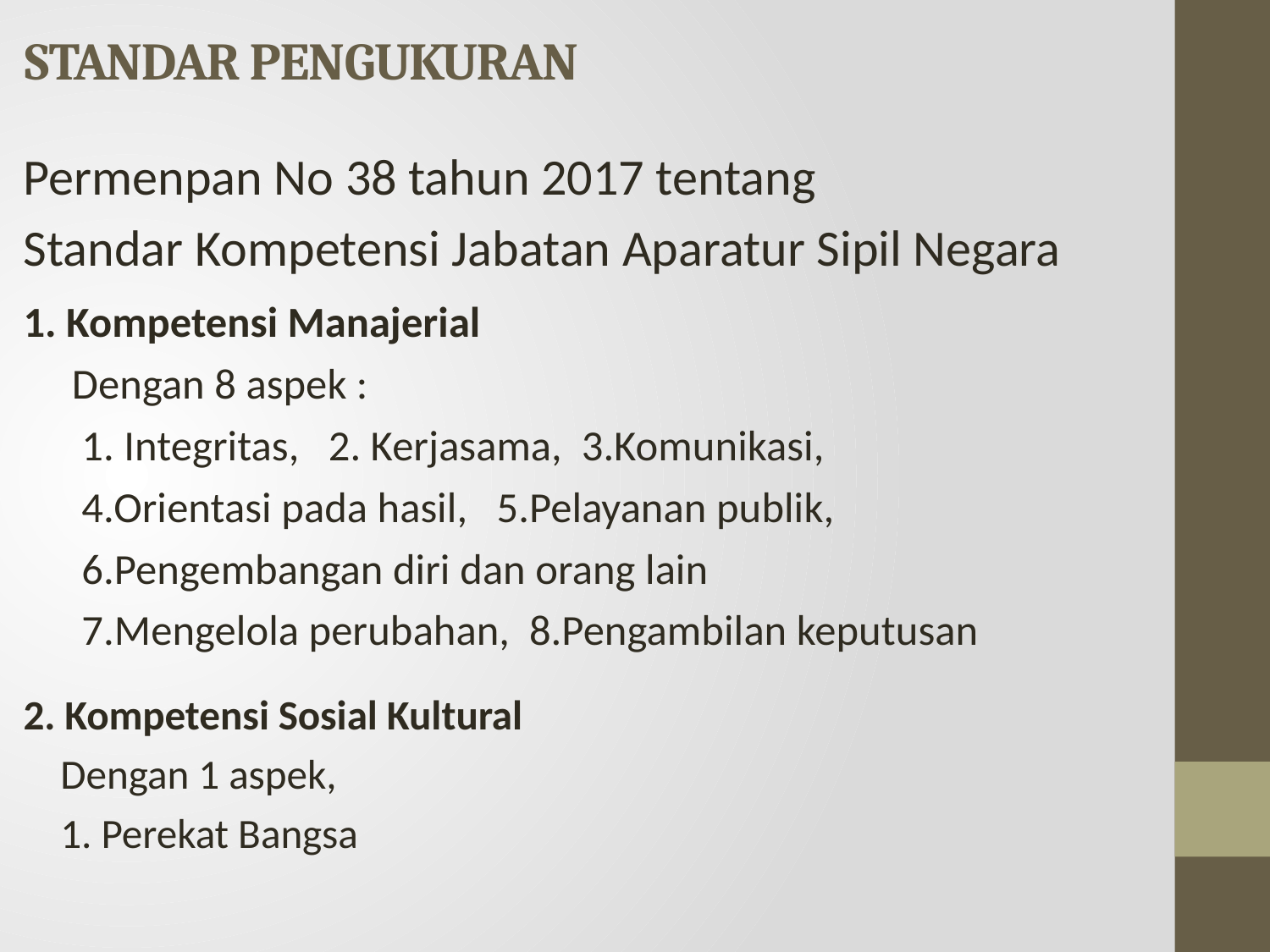

# STANDAR PENGUKURAN
Permenpan No 38 tahun 2017 tentang
Standar Kompetensi Jabatan Aparatur Sipil Negara
1. Kompetensi Manajerial
     Dengan 8 aspek :
      1. Integritas,   2. Kerjasama,  3.Komunikasi,
      4.Orientasi pada hasil,   5.Pelayanan publik,
      6.Pengembangan diri dan orang lain
      7.Mengelola perubahan,  8.Pengambilan keputusan
2. Kompetensi Sosial Kultural
    Dengan 1 aspek,
    1. Perekat Bangsa